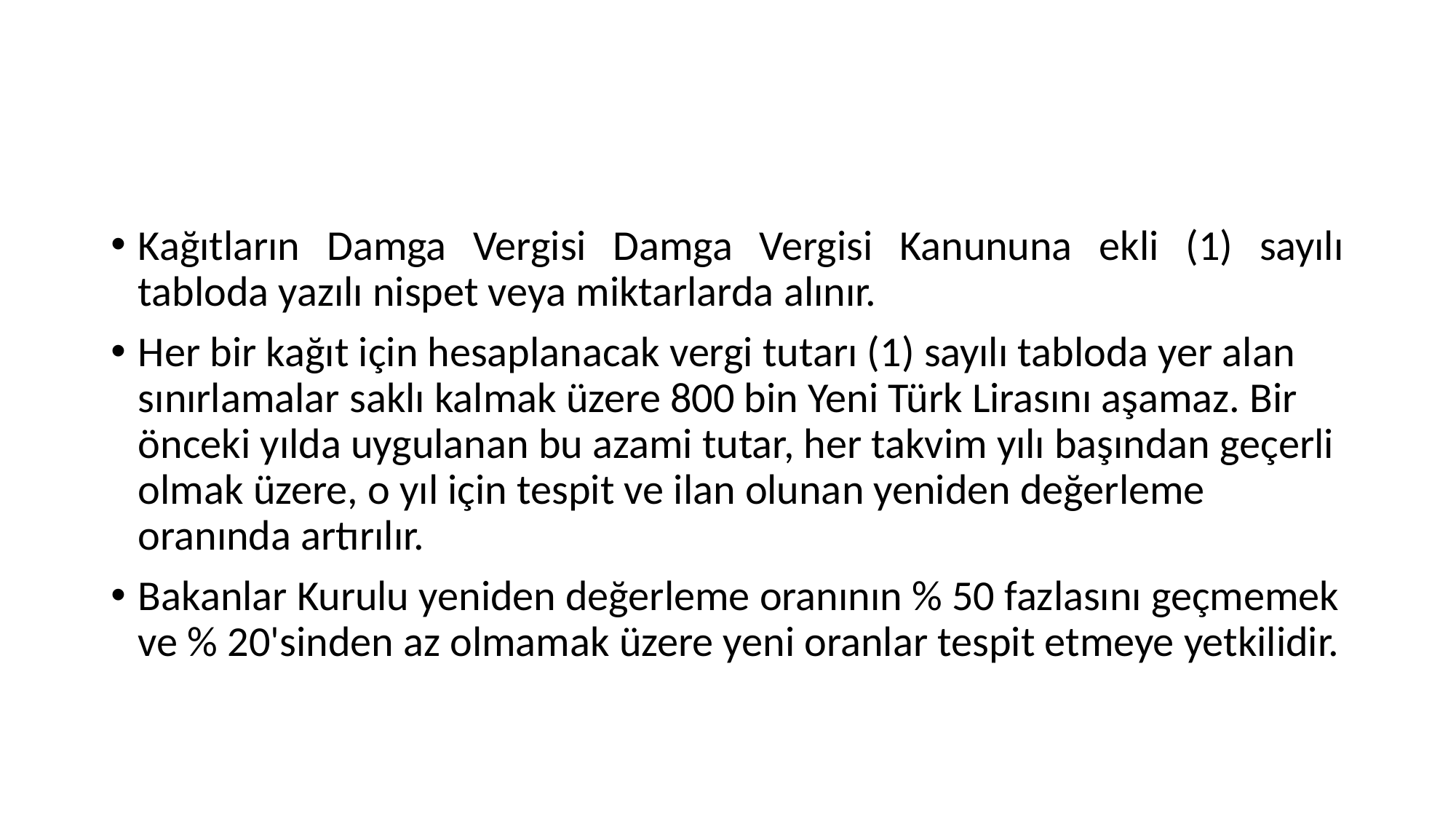

#
Kağıtların Damga Vergisi Damga Vergisi Kanununa ekli (1) sayılı tabloda yazılı nispet veya miktarlarda alınır.
Her bir kağıt için hesaplanacak vergi tutarı (1) sayılı tabloda yer alan sınırlamalar saklı kalmak üzere 800 bin Yeni Türk Lirasını aşamaz. Bir önceki yılda uygulanan bu azami tutar, her takvim yılı başından geçerli olmak üzere, o yıl için tespit ve ilan olunan yeniden değerleme oranında artırılır.
Bakanlar Kurulu yeniden değerleme oranının % 50 fazlasını geçmemek ve % 20'sinden az olmamak üzere yeni oranlar tespit etmeye yetkilidir.